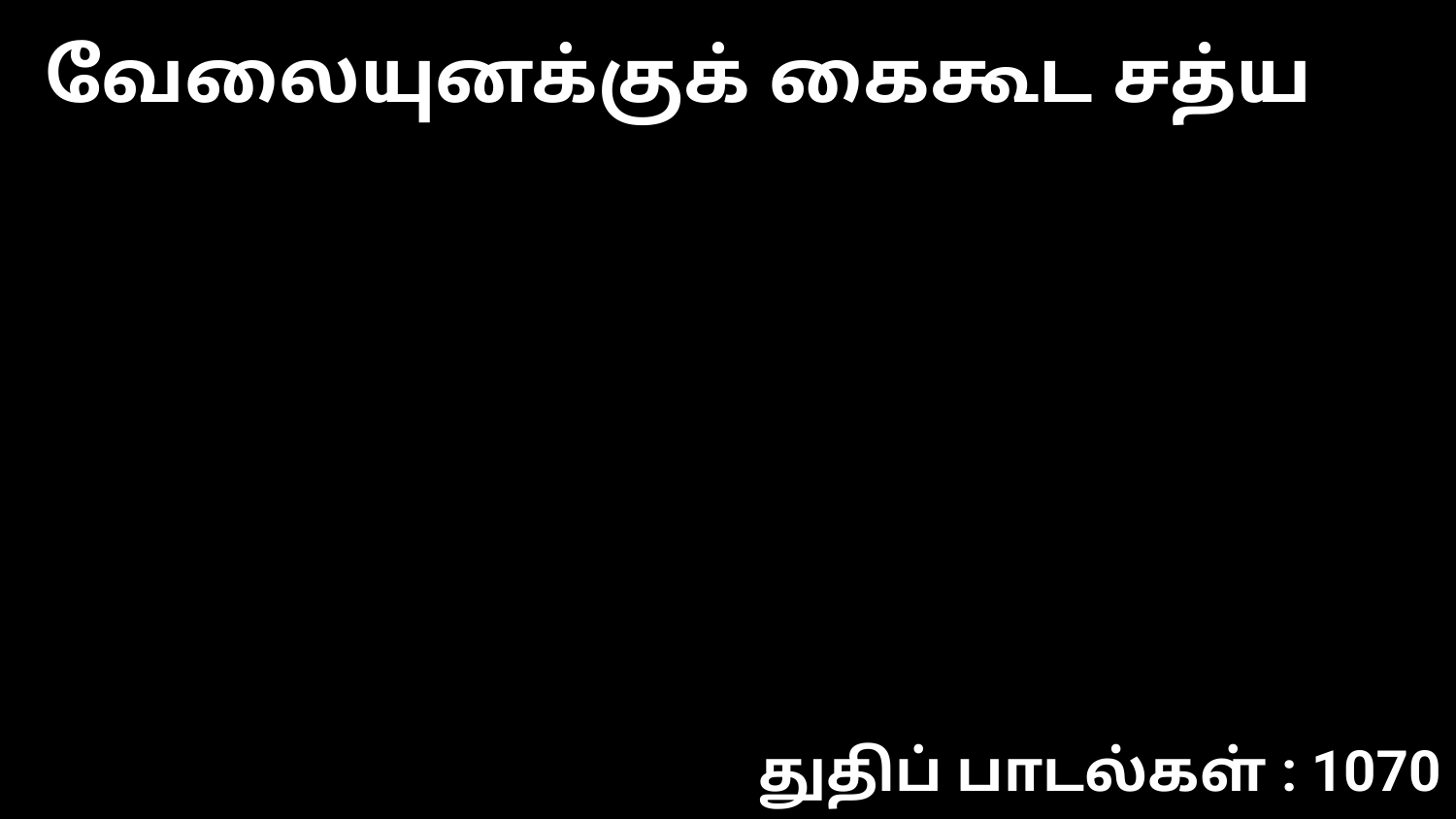

வேலையுனக்குக் கைகூட சத்ய
துதிப் பாடல்கள் : 1070